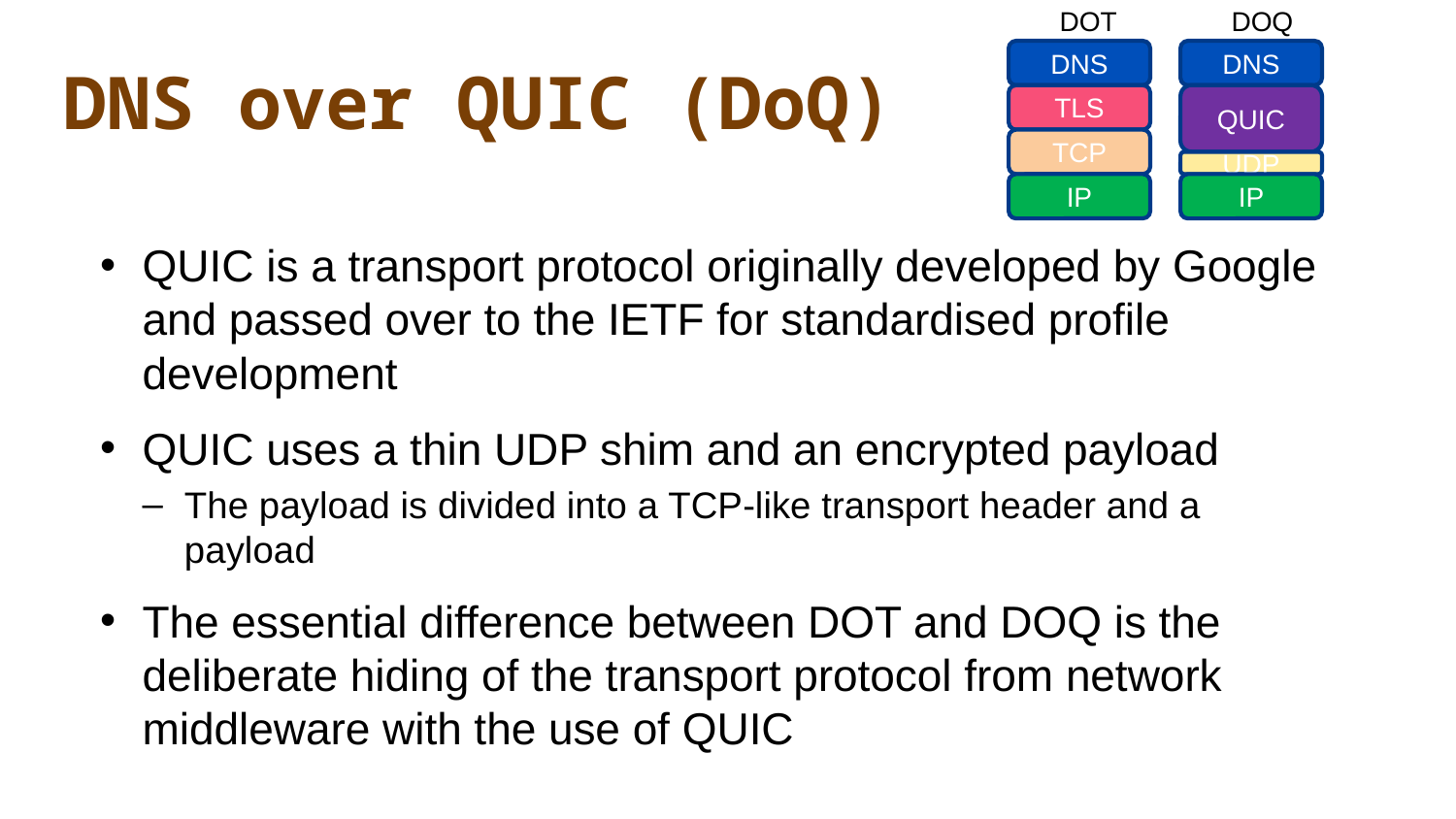

DOT
DOQ
# DNS over QUIC (DoQ)
DNS
DNS
QUIC
TLS
TCP
UDP
IP
IP
QUIC is a transport protocol originally developed by Google and passed over to the IETF for standardised profile development
QUIC uses a thin UDP shim and an encrypted payload
The payload is divided into a TCP-like transport header and a payload
The essential difference between DOT and DOQ is the deliberate hiding of the transport protocol from network middleware with the use of QUIC